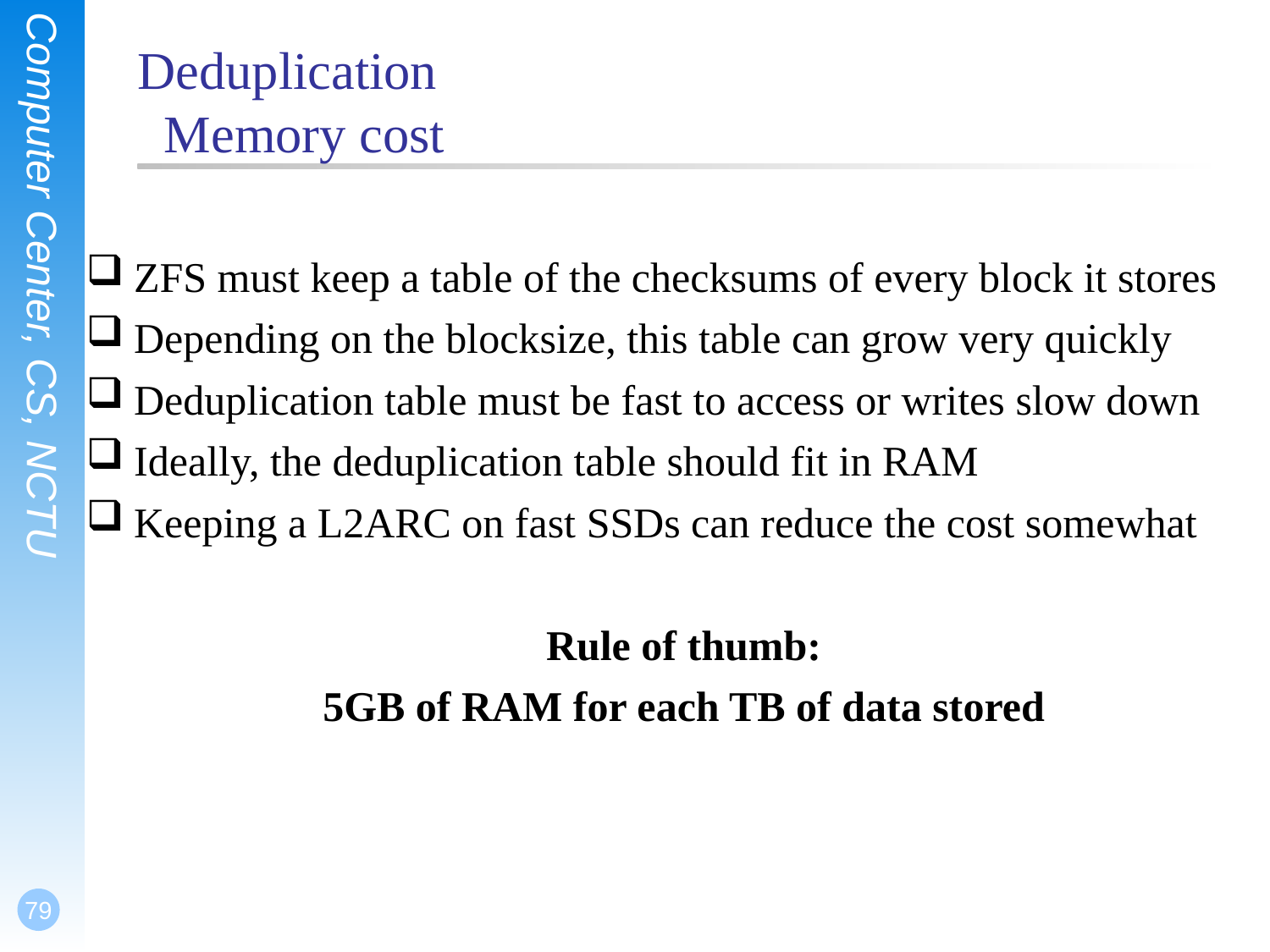

# Deduplication Memory cost
ZFS must keep a table of the checksums of every block it stores
Depending on the blocksize, this table can grow very quickly
Deduplication table must be fast to access or writes slow down
Ideally, the deduplication table should fit in RAM
Keeping a L2ARC on fast SSDs can reduce the cost somewhat

Rule of thumb:
5GB of RAM for each TB of data stored